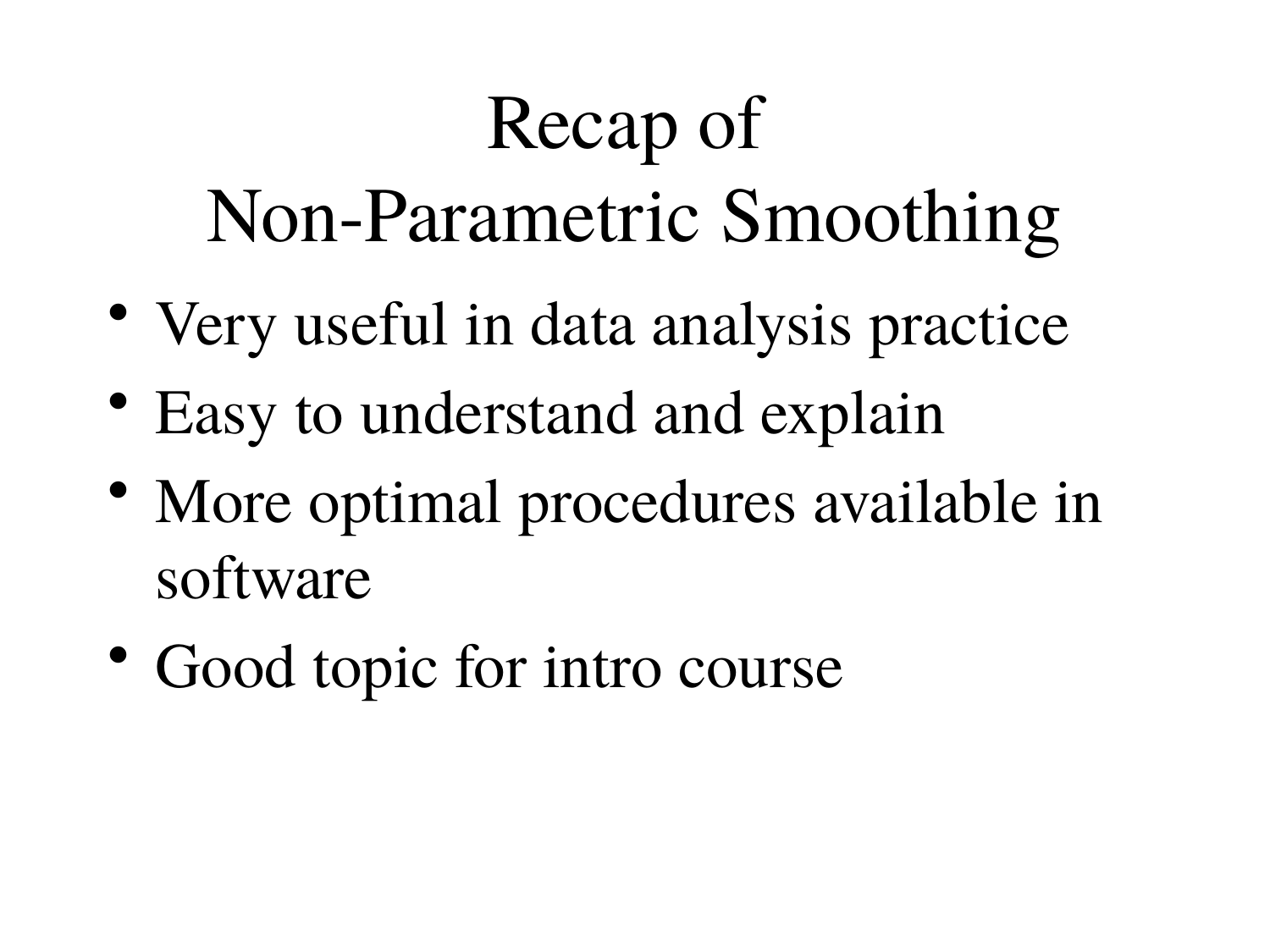

# Recap of Non-Parametric Smoothing
Very useful in data analysis practice
Easy to understand and explain
More optimal procedures available in software
Good topic for intro course